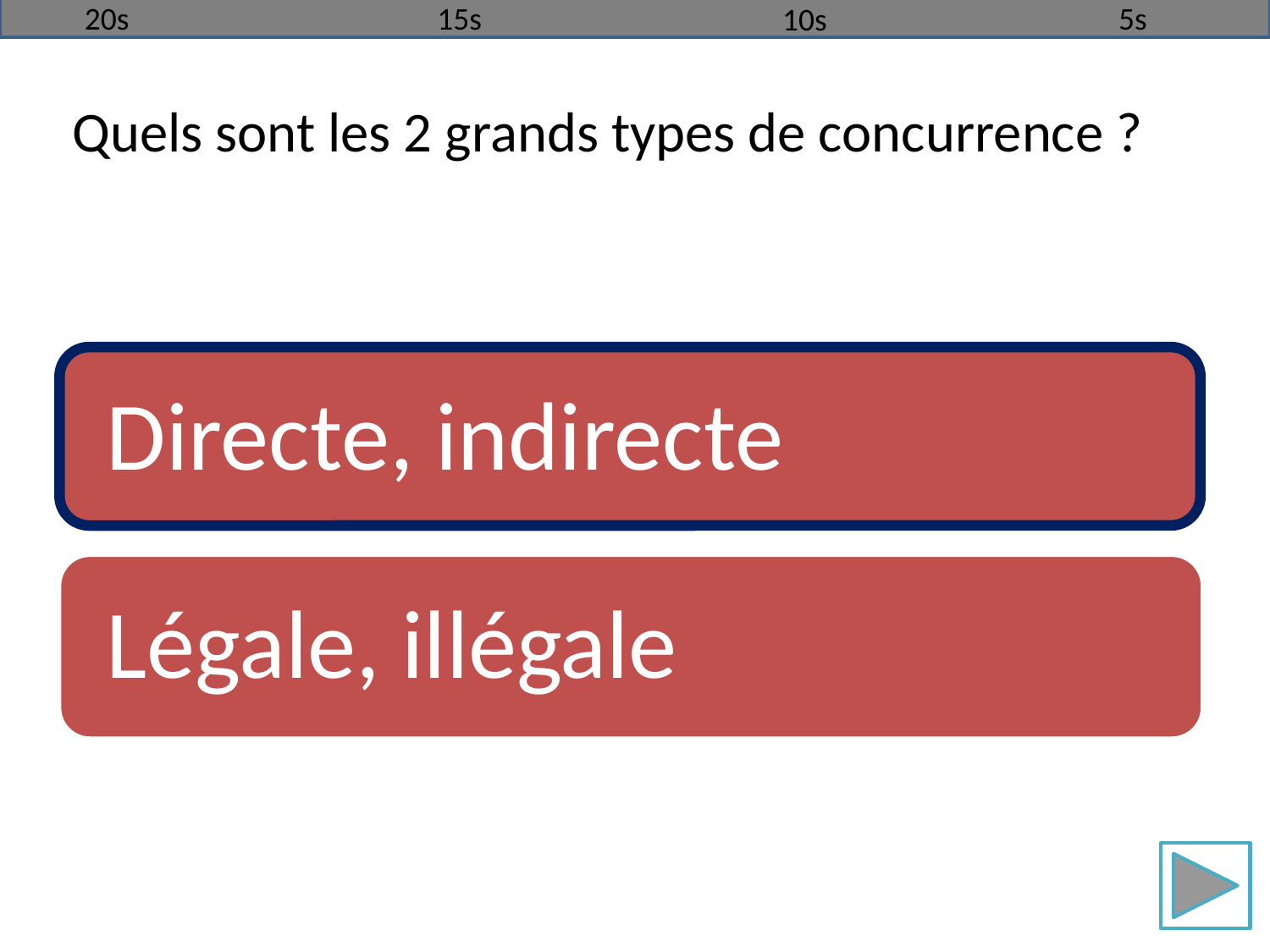

20s
15s
5s
10s

Quels sont les 2 grands types de concurrence ?
Directe, indirecte
Légale, illégale